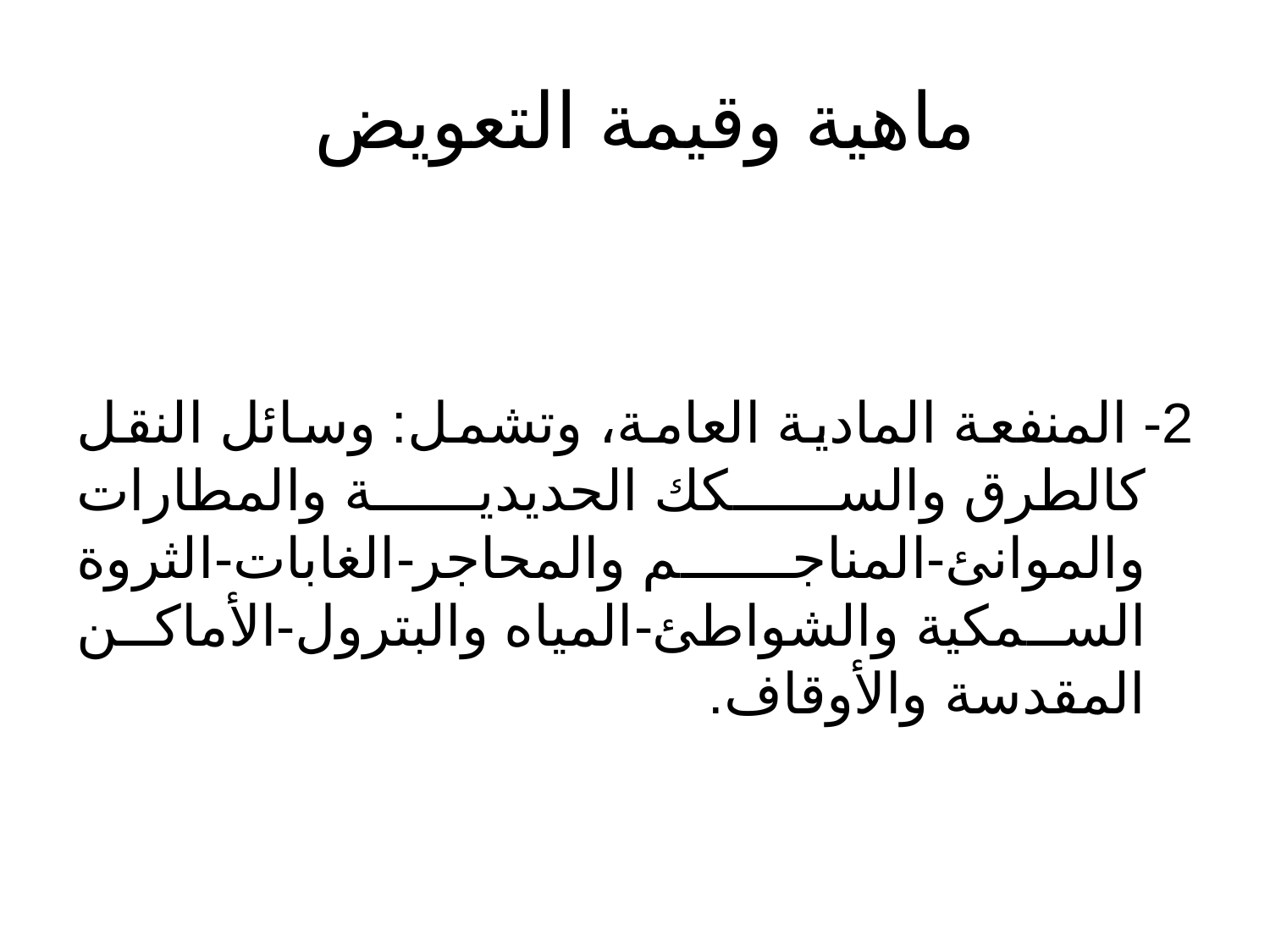

# ماهية وقيمة التعويض

2- المنفعة المادية العامة، وتشمل: وسائل النقل كالطرق والسكك الحديدية والمطارات والموانئ-المناجم والمحاجر-الغابات-الثروة السمكية والشواطئ-المياه والبترول-الأماكن المقدسة والأوقاف.